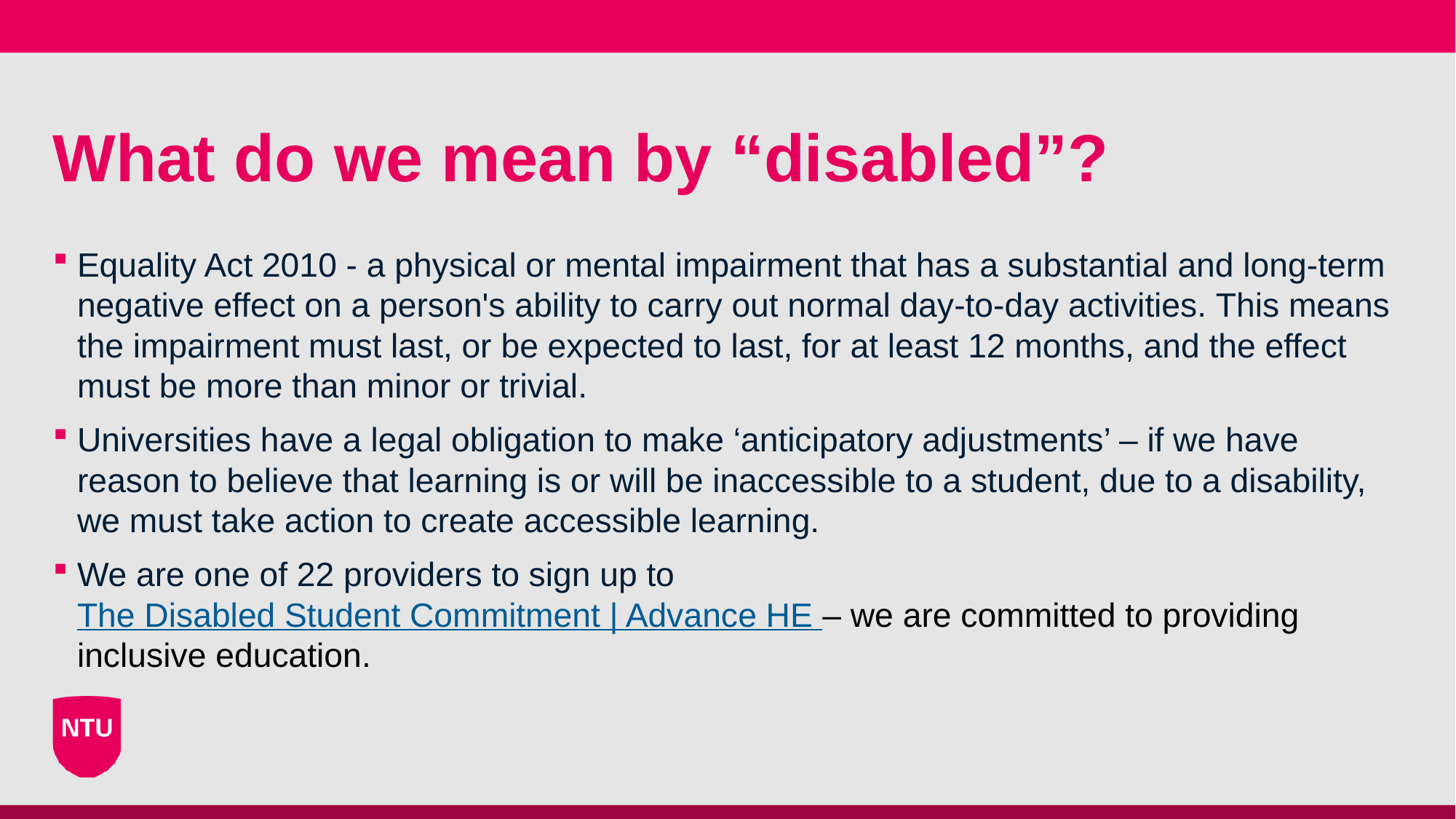

# What do we mean by “disabled”?
Equality Act 2010 - a physical or mental impairment that has a substantial and long-term negative effect on a person's ability to carry out normal day-to-day activities. This means the impairment must last, or be expected to last, for at least 12 months, and the effect must be more than minor or trivial.
Universities have a legal obligation to make ‘anticipatory adjustments’ – if we have reason to believe that learning is or will be inaccessible to a student, due to a disability, we must take action to create accessible learning.
We are one of 22 providers to sign up to The Disabled Student Commitment | Advance HE – we are committed to providing inclusive education.